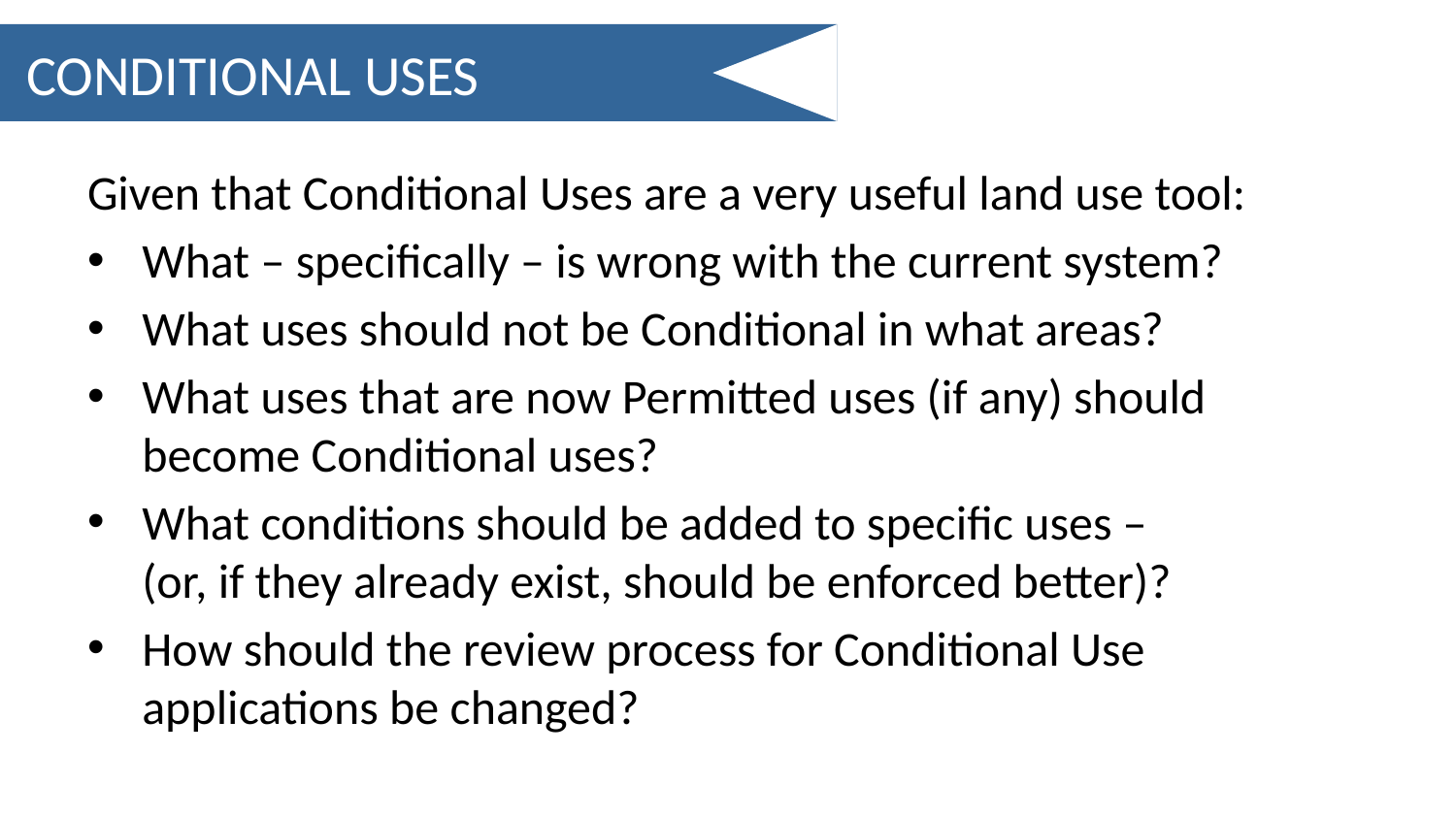

# CONDITIONAL USES
Given that Conditional Uses are a very useful land use tool:
What – specifically – is wrong with the current system?
What uses should not be Conditional in what areas?
What uses that are now Permitted uses (if any) should become Conditional uses?
What conditions should be added to specific uses –                 (or, if they already exist, should be enforced better)?
How should the review process for Conditional Use applications be changed?